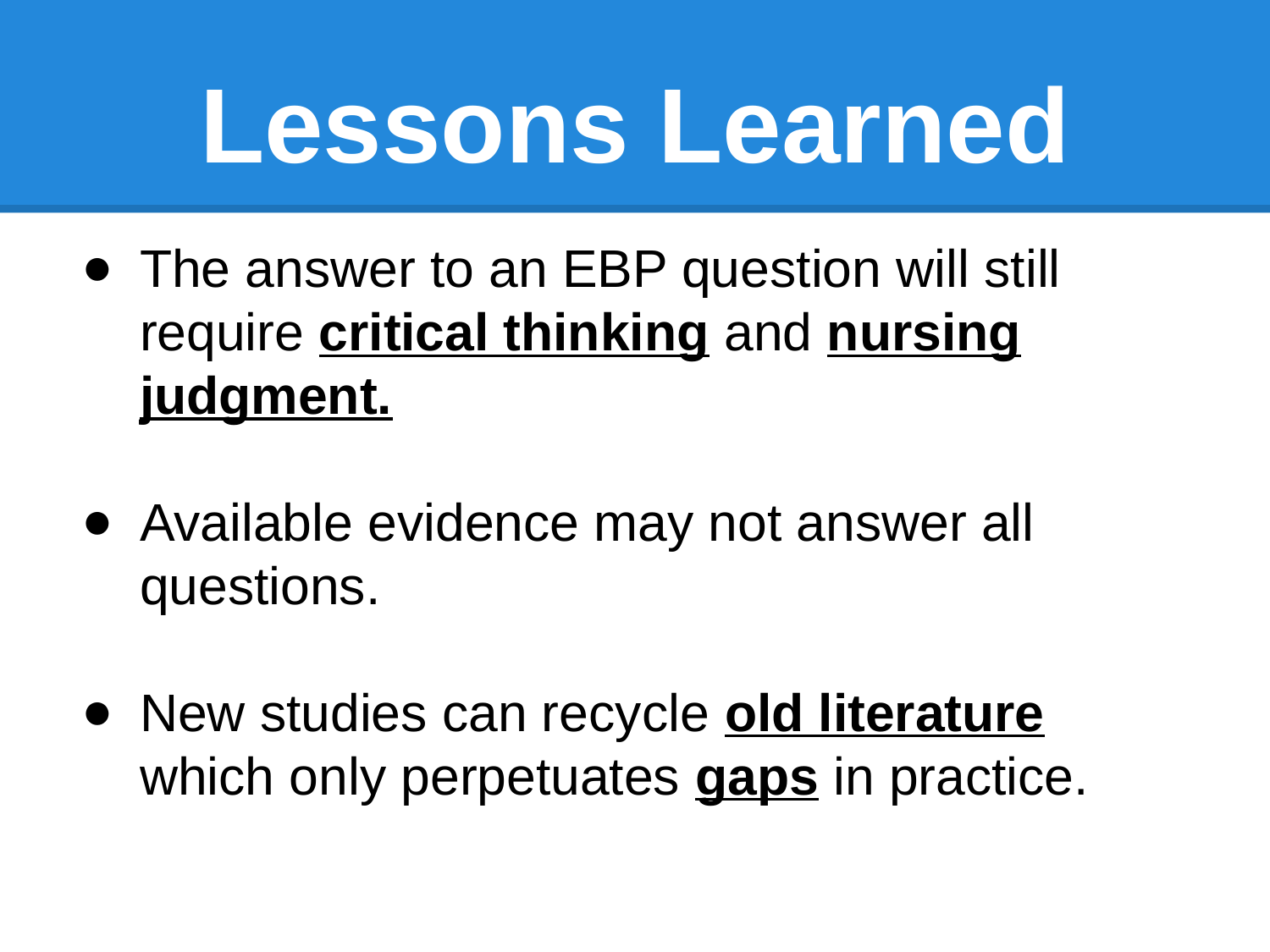

# Lessons Learned
The answer to an EBP question will still require critical thinking and nursing judgment.

Available evidence may not answer all questions.

New studies can recycle old literature which only perpetuates gaps in practice.